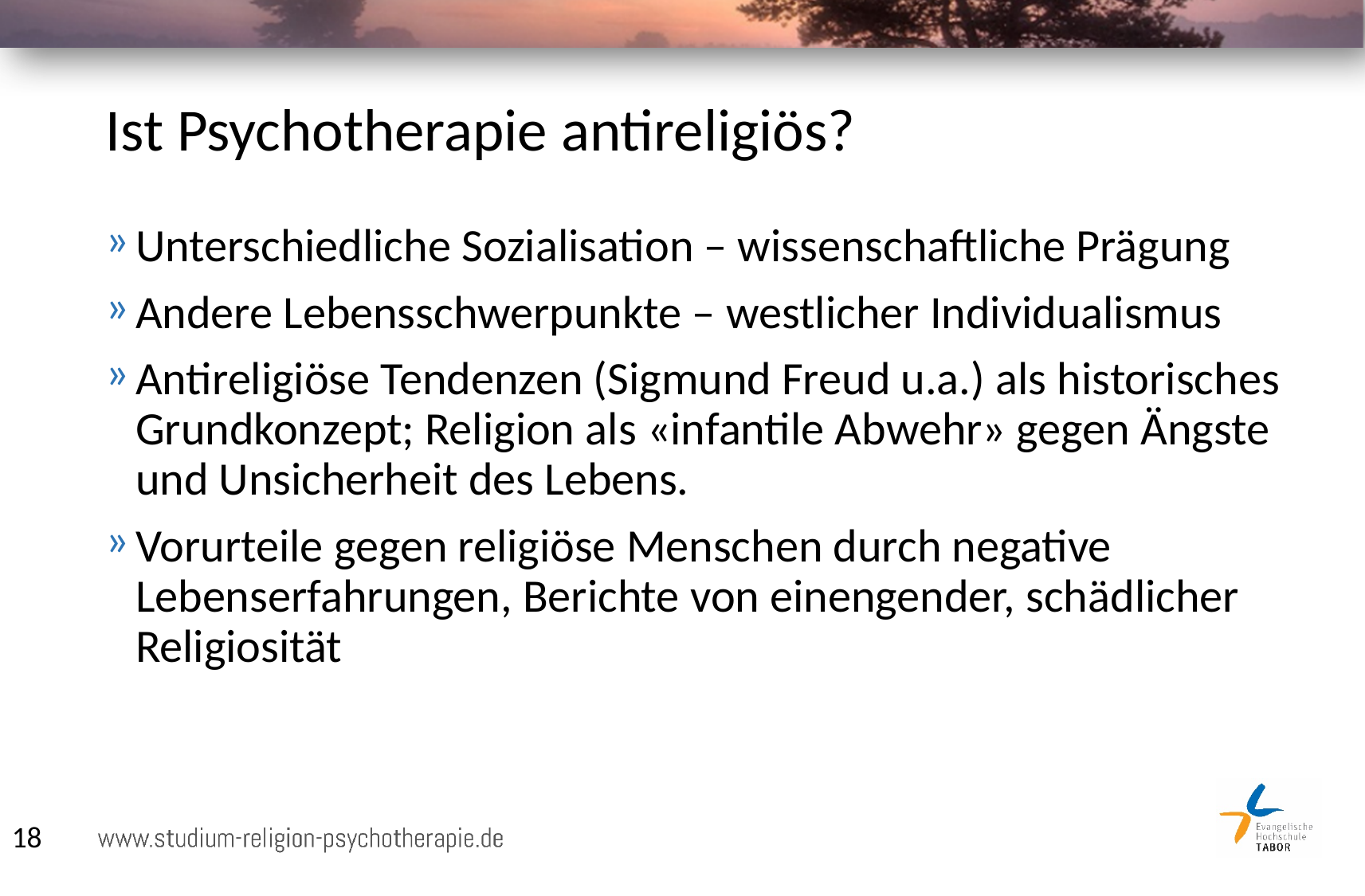

# Ist Psychotherapie antireligiös?
Unterschiedliche Sozialisation – wissenschaftliche Prägung
Andere Lebensschwerpunkte – westlicher Individualismus
Antireligiöse Tendenzen (Sigmund Freud u.a.) als historisches Grundkonzept; Religion als «infantile Abwehr» gegen Ängste und Unsicherheit des Lebens.
Vorurteile gegen religiöse Menschen durch negative Lebenserfahrungen, Berichte von einengender, schädlicher Religiosität